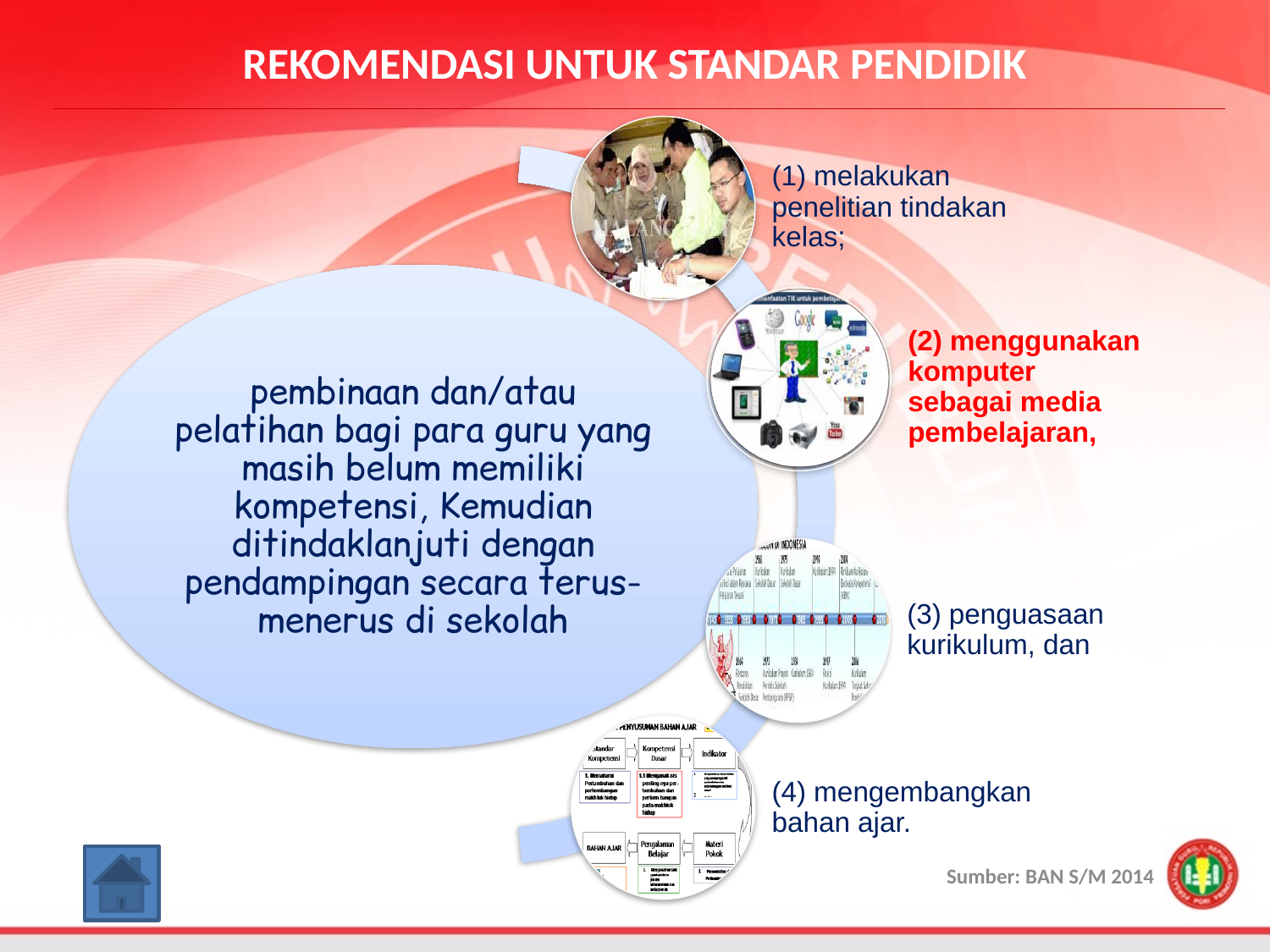

REKOMENDASI UNTUK STANDAR PENDIDIK

(1) melakukan penelitian tindakan kelas;

pembinaan dan/atau pelatihan bagi para guru yang masih belum memiliki kompetensi, Kemudian ditindaklanjuti dengan pendampingan secara terus-menerus di sekolah

(2) menggunakan komputer sebagai media pembelajaran,

(3) penguasaan kurikulum, dan

(4) mengembangkan bahan ajar.

Sumber: BAN S/M 2014